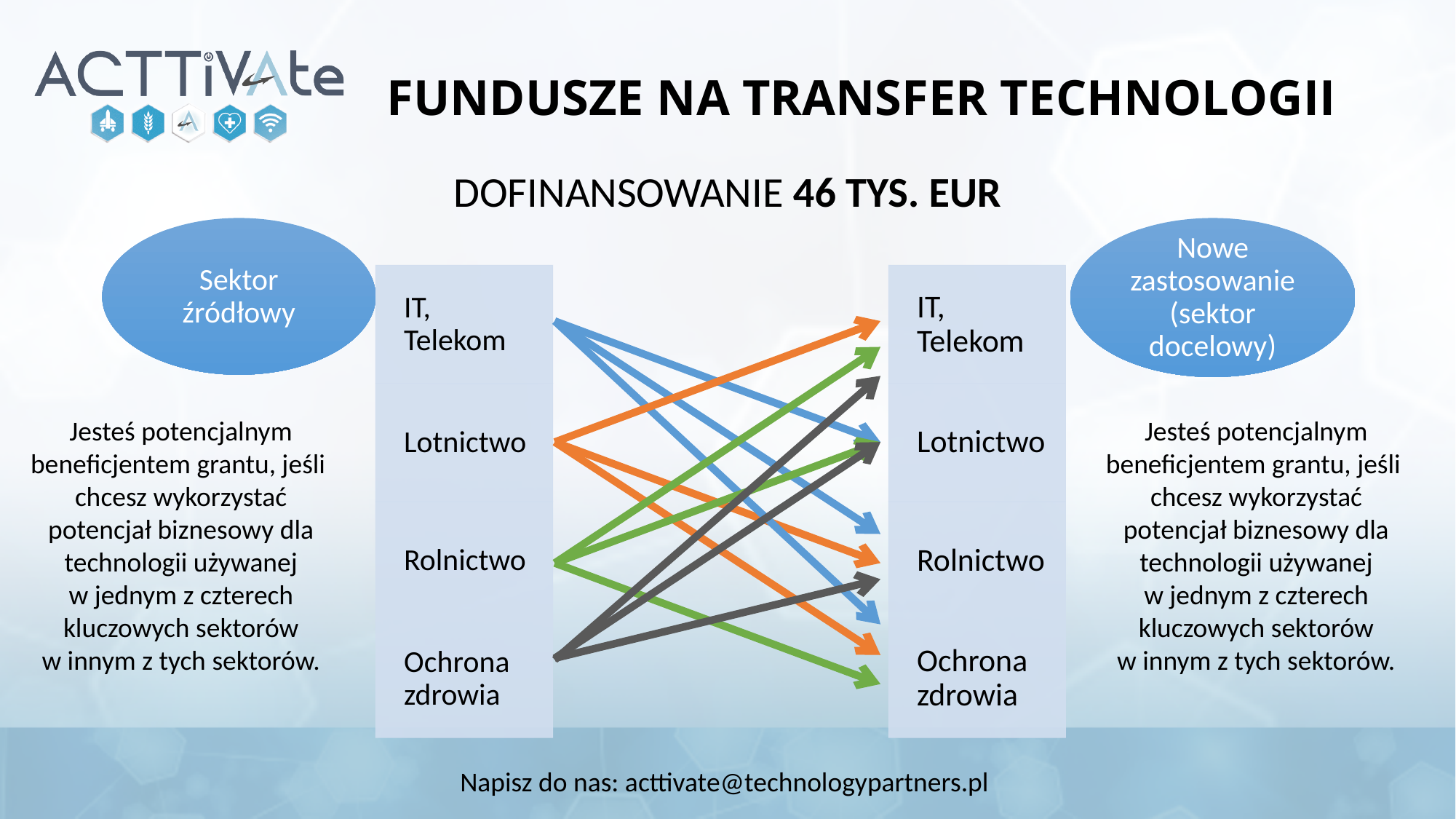

# FUNDUSZE NA TRANSFER TECHNOLOGII
DOFINANSOWANIE 46 TYS. EUR
IT, Telekom
Lotnictwo
Rolnictwo
Ochrona zdrowia
Sektor źródłowy
IT, Telekom
Lotnictwo
Rolnictwo
Ochrona zdrowia
Nowe zastosowanie (sektor docelowy)
Jesteś potencjalnym beneficjentem grantu, jeśli  chcesz wykorzystać potencjał biznesowy dla technologii używanej w jednym z czterech kluczowych sektorów w innym z tych sektorów.
Jesteś potencjalnym beneficjentem grantu, jeśli  chcesz wykorzystać potencjał biznesowy dla technologii używanej w jednym z czterech kluczowych sektorów w innym z tych sektorów.
Napisz do nas: acttivate@technologypartners.pl